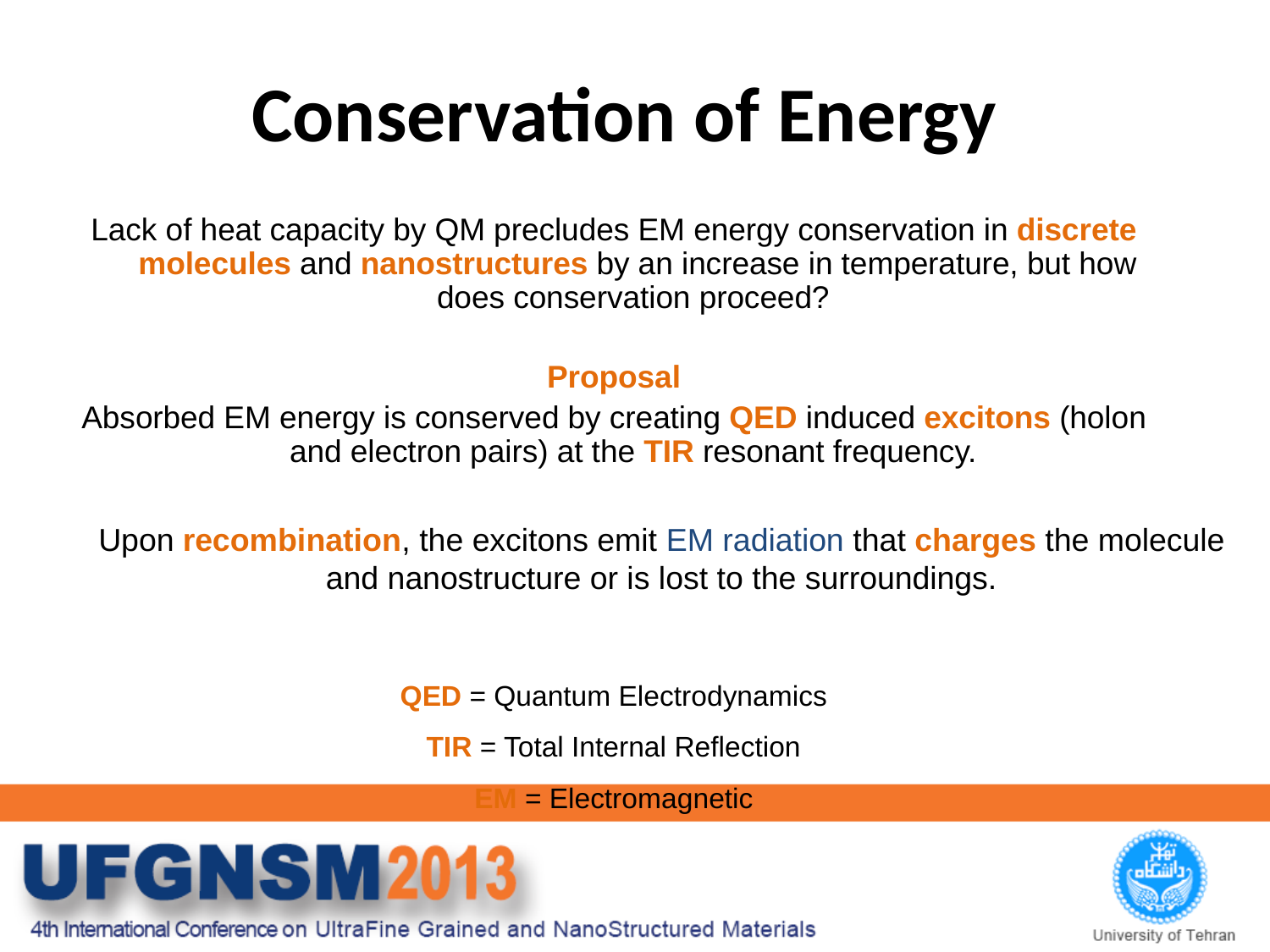

# Conservation of Energy
Lack of heat capacity by QM precludes EM energy conservation in discrete molecules and nanostructures by an increase in temperature, but how does conservation proceed?

Proposal
Absorbed EM energy is conserved by creating QED induced excitons (holon and electron pairs) at the TIR resonant frequency.

QED = Quantum Electrodynamics
TIR = Total Internal Reflection
EM = Electromagnetic

Upon recombination, the excitons emit EM radiation that charges the molecule and nanostructure or is lost to the surroundings.